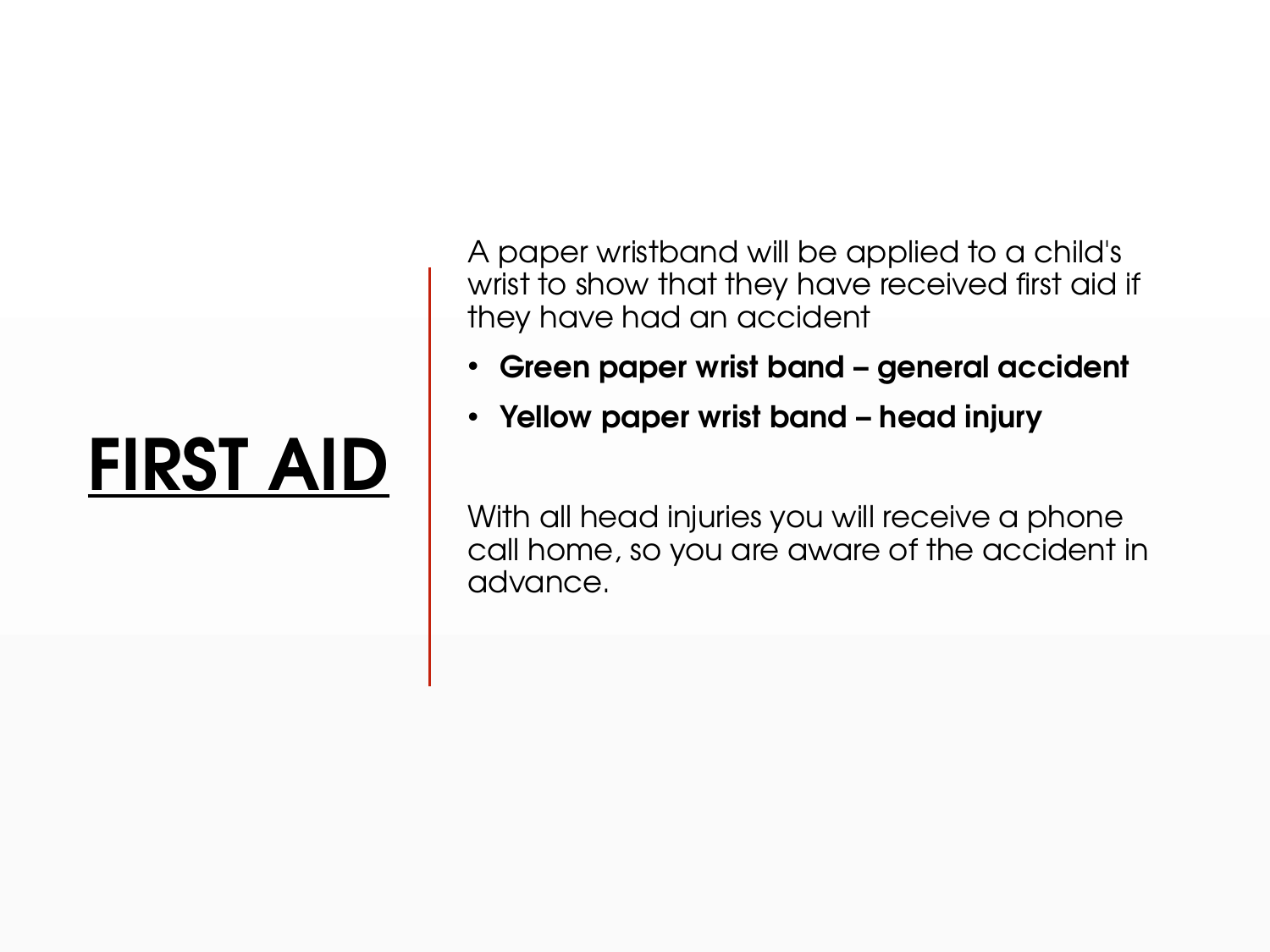

# First Aid
A paper wristband will be applied to a child's wrist to show that they have received first aid if they have had an accident
Green paper wrist band – general accident
Yellow paper wrist band – head injury

With all head injuries you will receive a phone call home, so you are aware of the accident in advance.